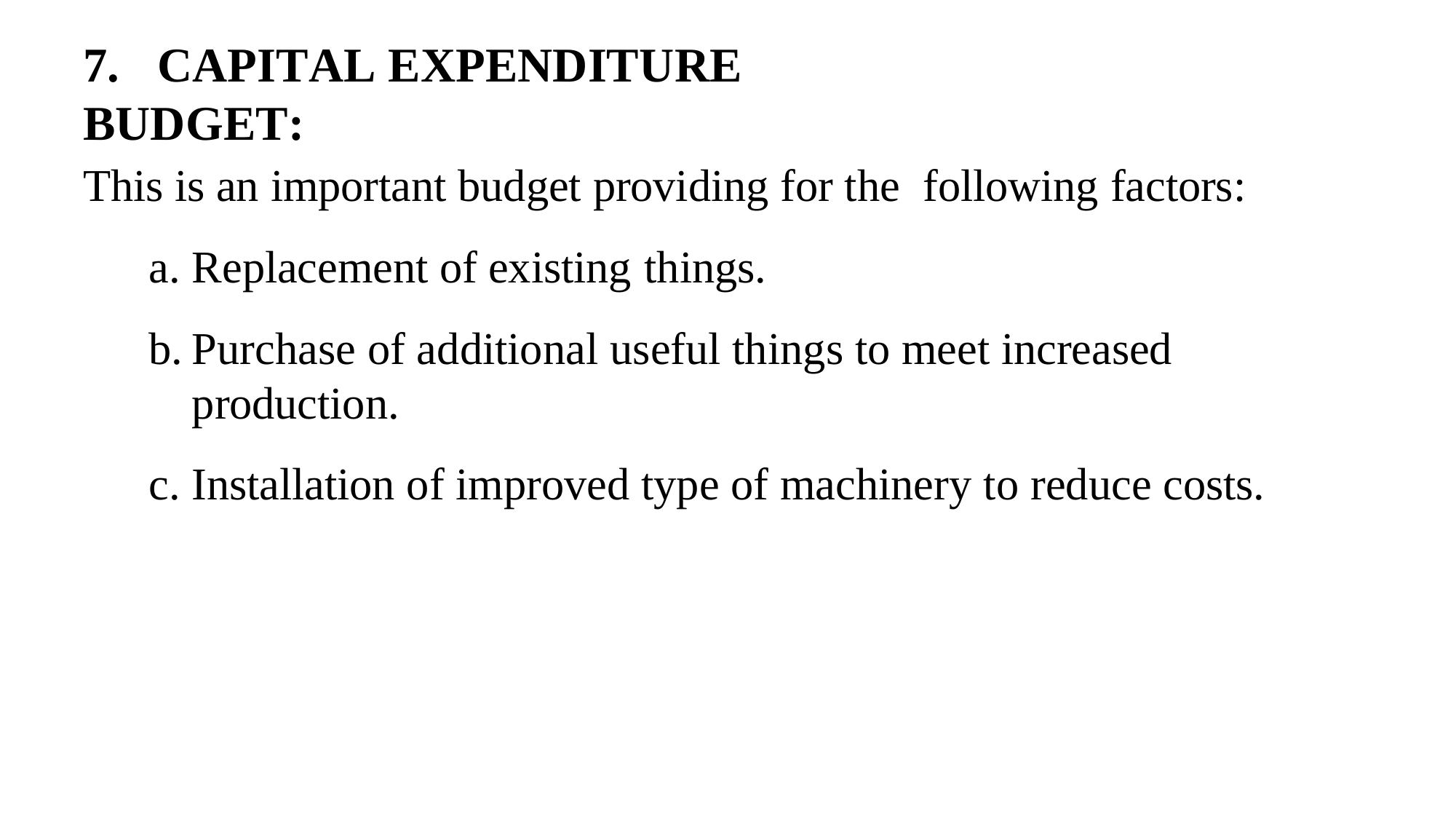

# 7.	CAPITAL EXPENDITURE	BUDGET:
This is an important budget providing for the  following factors:
Replacement of existing things.
Purchase of additional useful things to meet increased production.
Installation of improved type of machinery to reduce costs.